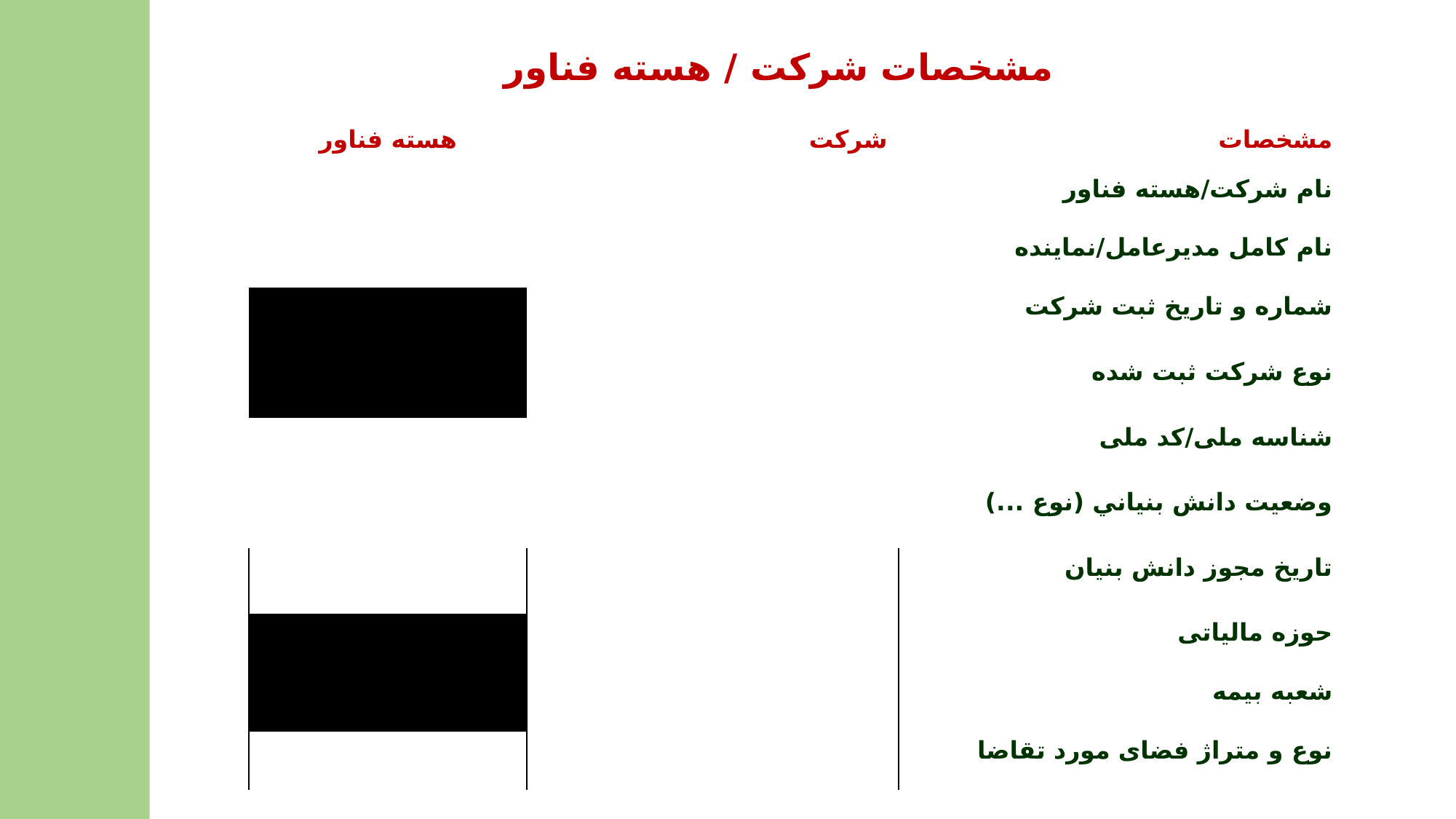

مشخصات شركت / هسته فناور
| هسته فناور | شرکت | مشخصات |
| --- | --- | --- |
|  |  | نام شرکت/هسته فناور |
|  |  | نام کامل مدیرعامل/نماینده |
|  |  | شماره و تاریخ ثبت شرکت |
|  |  | نوع شرکت ثبت شده |
|  |  | شناسه ملی/کد ملی |
|  |  | وضعيت دانش بنياني (نوع ...) |
|  |  | تاریخ مجوز دانش بنیان |
|  |  | حوزه مالیاتی |
|  |  | شعبه بیمه |
|  |  | نوع و متراژ فضای مورد تقاضا |